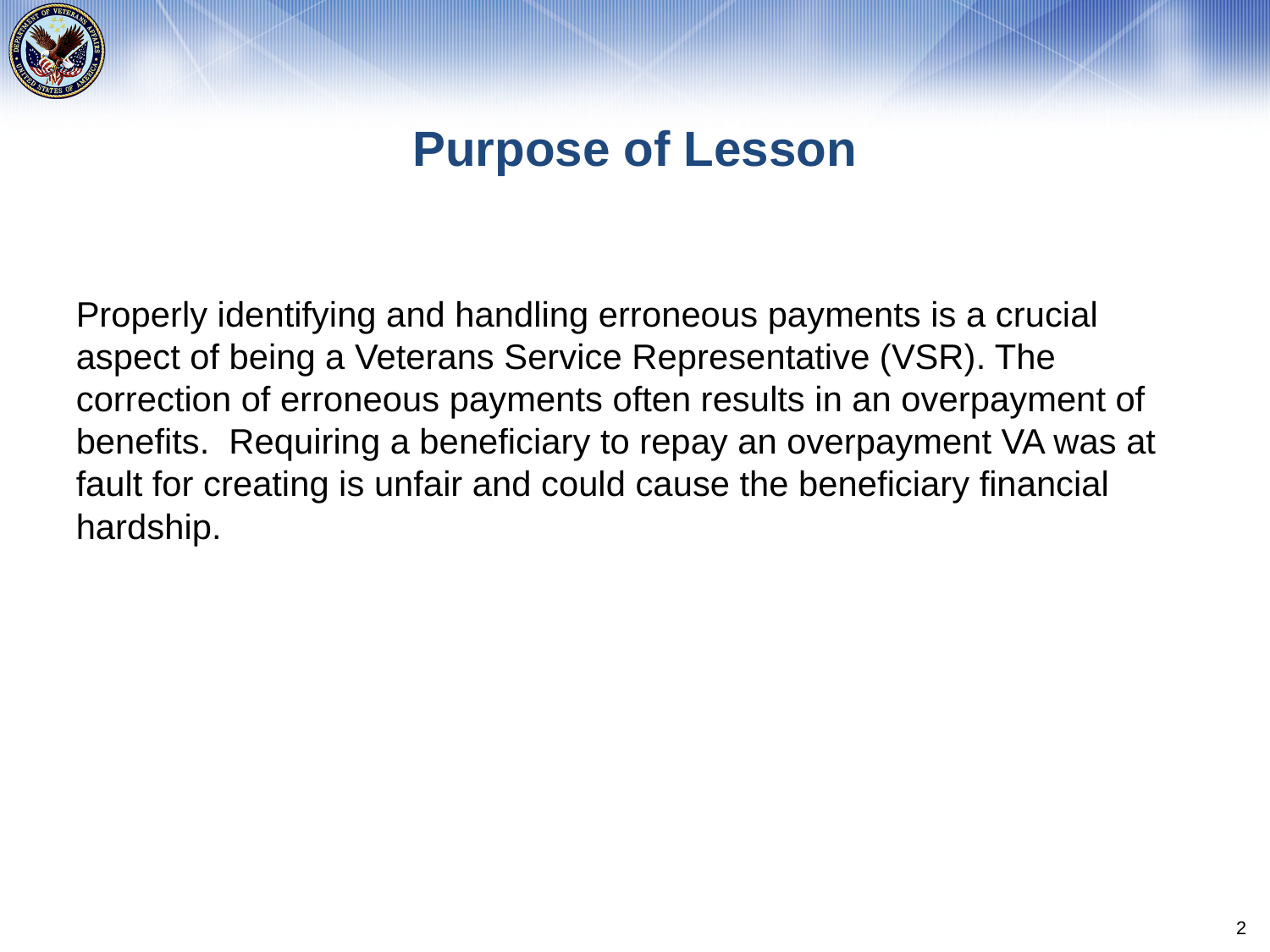

# Purpose of Lesson
Properly identifying and handling erroneous payments is a crucial aspect of being a Veterans Service Representative (VSR). The correction of erroneous payments often results in an overpayment of benefits.  Requiring a beneficiary to repay an overpayment VA was at fault for creating is unfair and could cause the beneficiary financial hardship.
2